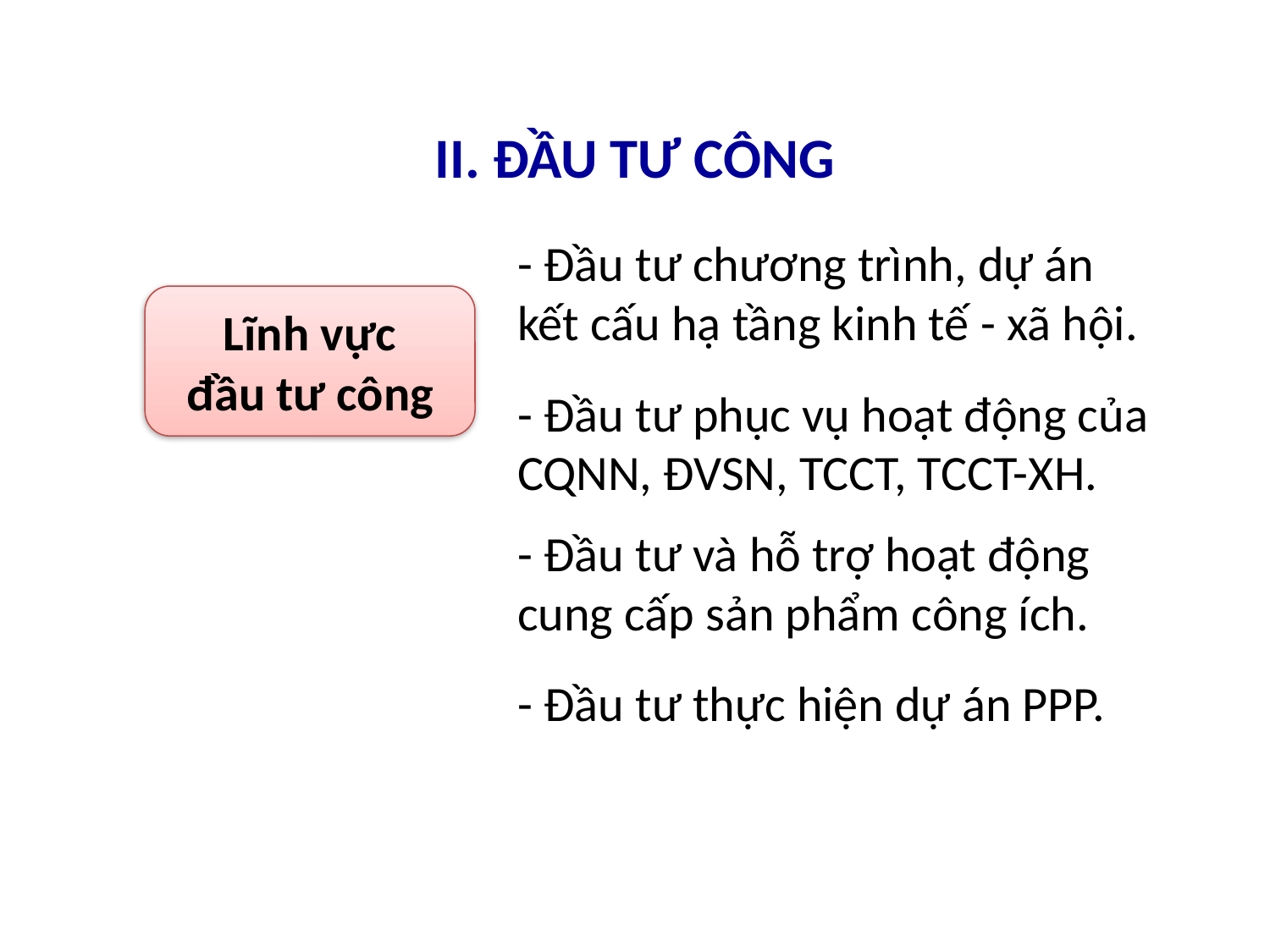

# II. ĐẦU TƯ CÔNG
- Đầu tư chương trình, dự án kết cấu hạ tầng kinh tế - xã hội.
Lĩnh vực
đầu tư công
- Đầu tư phục vụ hoạt động của CQNN, ĐVSN, TCCT, TCCT-XH.
- Đầu tư và hỗ trợ hoạt động cung cấp sản phẩm công ích.
- Đầu tư thực hiện dự án PPP.